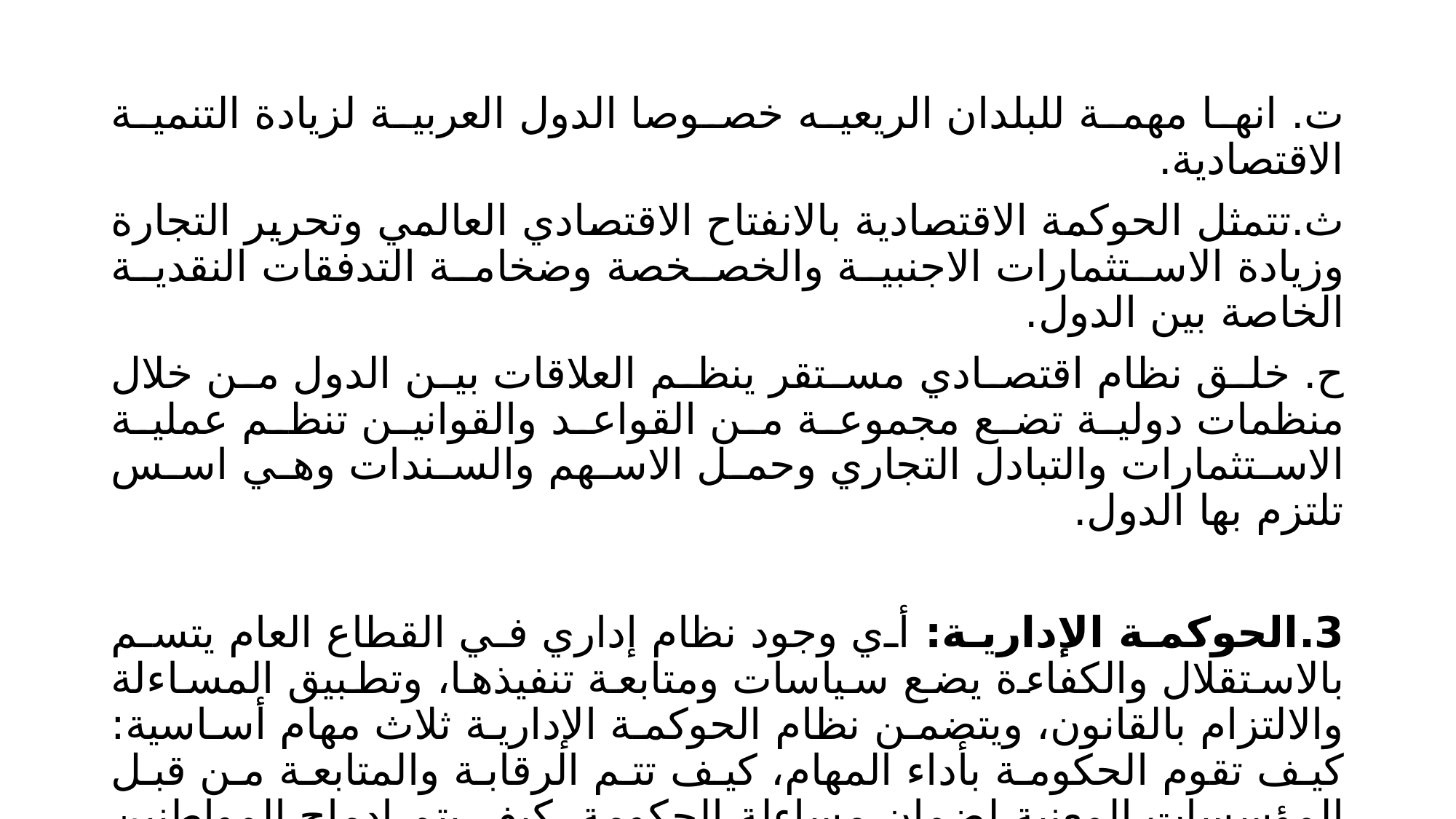

ت. انها مهمة للبلدان الريعيه خصوصا الدول العربية لزيادة التنمية الاقتصادية.
ث.تتمثل الحوكمة الاقتصادية بالانفتاح الاقتصادي العالمي وتحرير التجارة وزيادة الاستثمارات الاجنبية والخصخصة وضخامة التدفقات النقدية الخاصة بين الدول.
ح. خلق نظام اقتصادي مستقر ينظم العلاقات بين الدول من خلال منظمات دولية تضع مجموعة من القواعد والقوانين تنظم عملية الاستثمارات والتبادل التجاري وحمل الاسهم والسندات وهي اسس تلتزم بها الدول.

3.الحوكمة الإدارية: أي وجود نظام إداري في القطاع العام يتسم بالاستقلال والكفاءة يضع سياسات ومتابعة تنفيذها، وتطبيق المساءلة والالتزام بالقانون، ويتضمن نظام الحوكمة الإدارية ثلاث مهام أساسية: كيف تقوم الحكومة بأداء المهام، كيف تتم الرقابة والمتابعة من قبل المؤسسات المعنية لضمان مساءلة الحكومة، كيف يتم إدماج المواطنين بفعالية في عمليات الحوكمة.